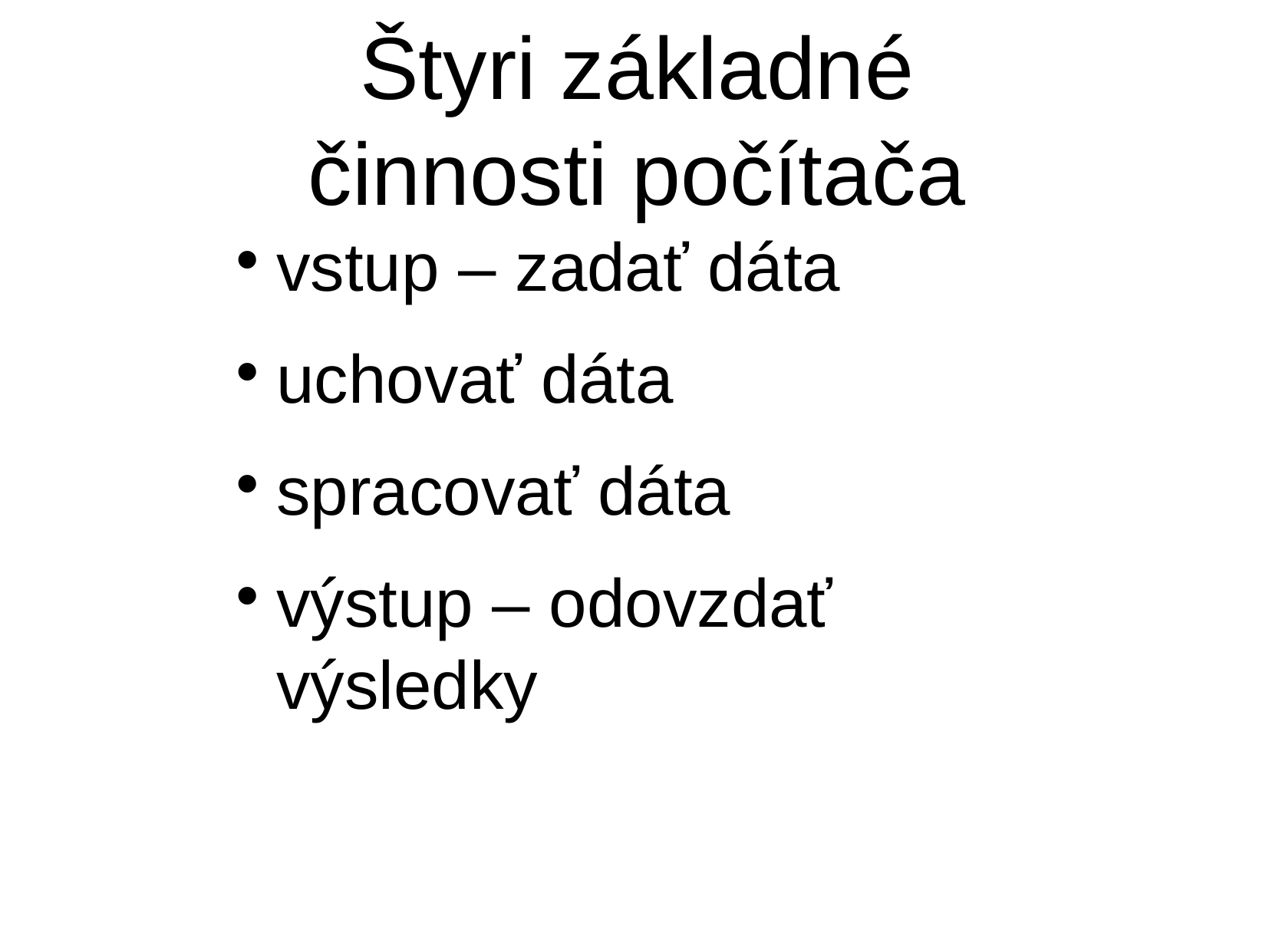

Štyri základné činnosti počítača
vstup – zadať dáta
uchovať dáta
spracovať dáta
výstup – odovzdať výsledky